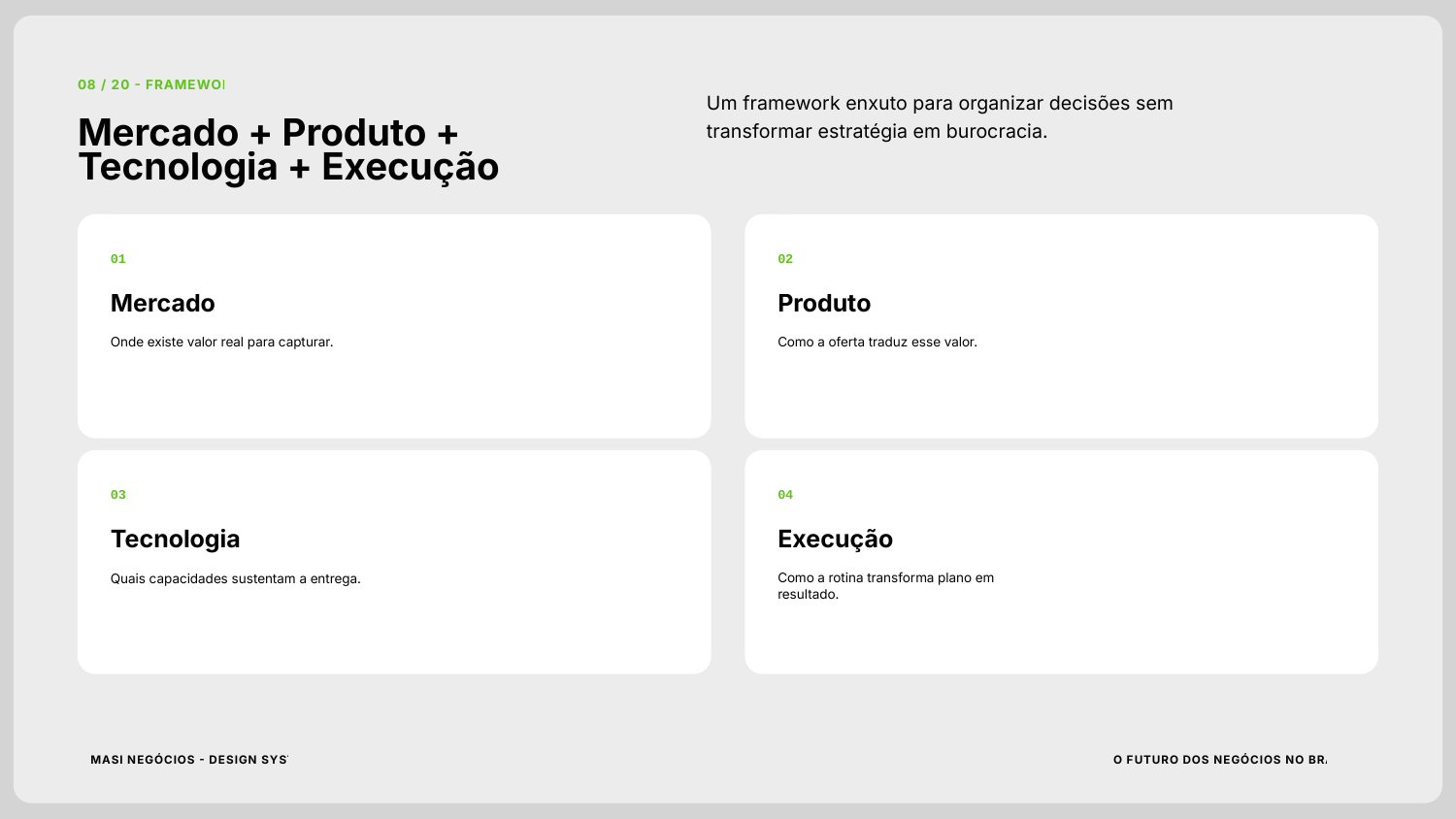

08 / 20 - FRAMEWORK

Um framework enxuto para organizar decisões sem transformar estratégia em burocracia.
Mercado + Produto + Tecnologia + Execução

01
02

Mercado

Produto

Onde existe valor real para capturar.

Como a oferta traduz esse valor.

03
04

Tecnologia
Execução

Como a rotina transforma plano em resultado.

Quais capacidades sustentam a entrega.

MASI NEGÓCIOS - DESIGN SYSTEM
O FUTURO DOS NEGÓCIOS NO BRASIL